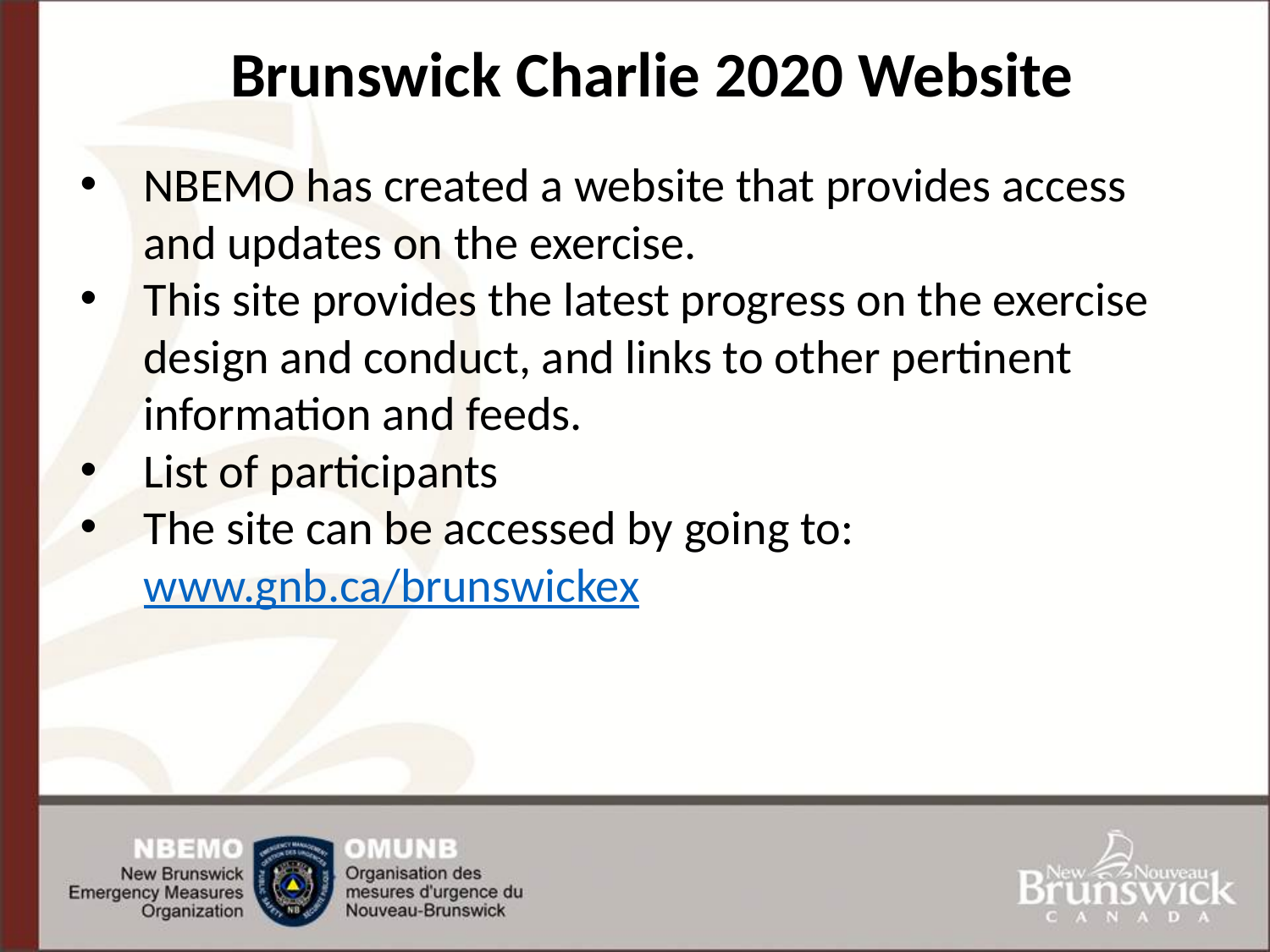

Brunswick Charlie 2020 Website
NBEMO has created a website that provides access and updates on the exercise.
This site provides the latest progress on the exercise design and conduct, and links to other pertinent information and feeds.
List of participants
The site can be accessed by going to: www.gnb.ca/brunswickex